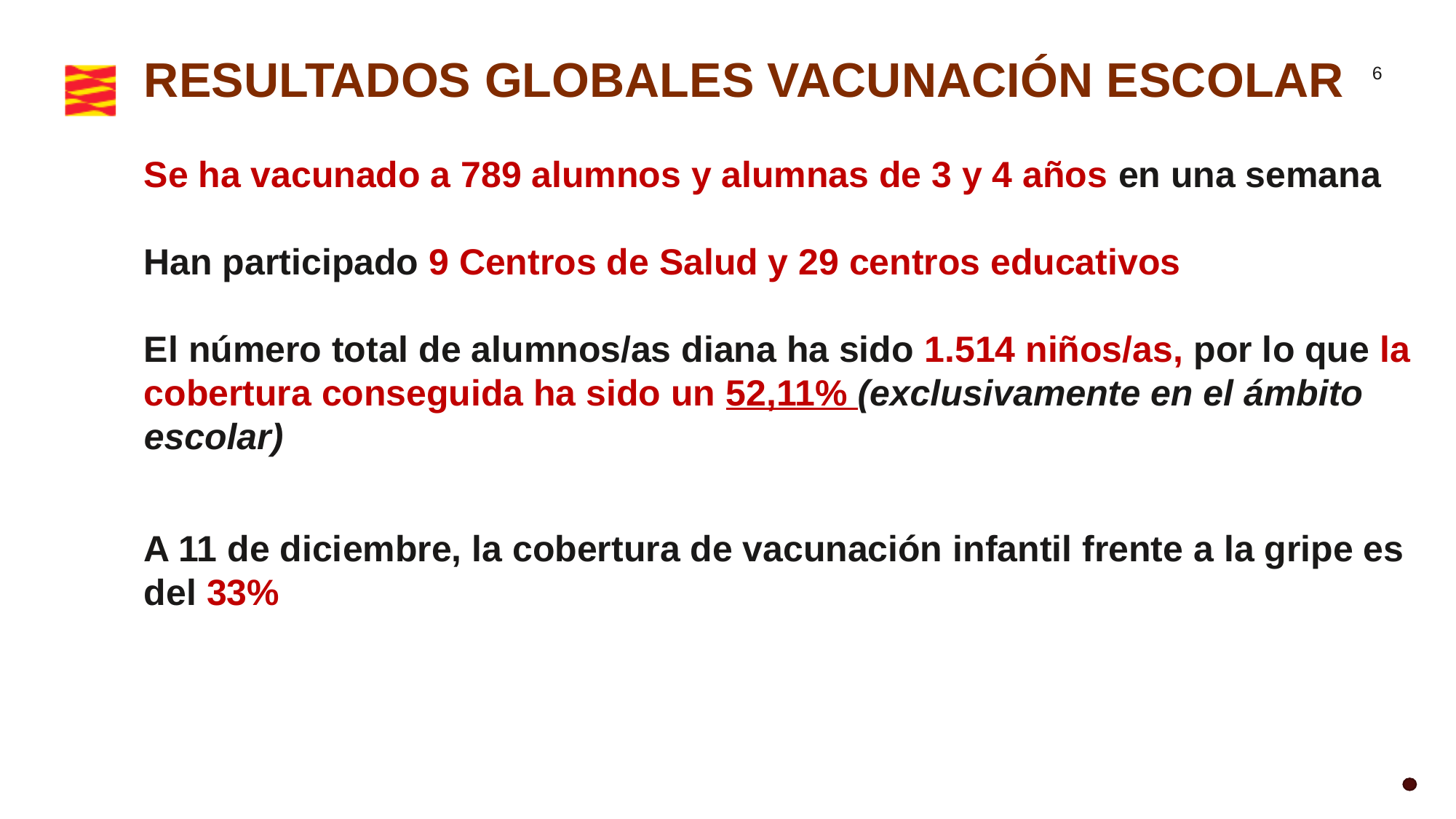

RESULTADOS GLOBALES VACUNACIÓN ESCOLAR

Se ha vacunado a 789 alumnos y alumnas de 3 y 4 años en una semana

Han participado 9 Centros de Salud y 29 centros educativos

El número total de alumnos/as diana ha sido 1.514 niños/as, por lo que la cobertura conseguida ha sido un 52,11% (exclusivamente en el ámbito escolar)

A 11 de diciembre, la cobertura de vacunación infantil frente a la gripe es del 33%